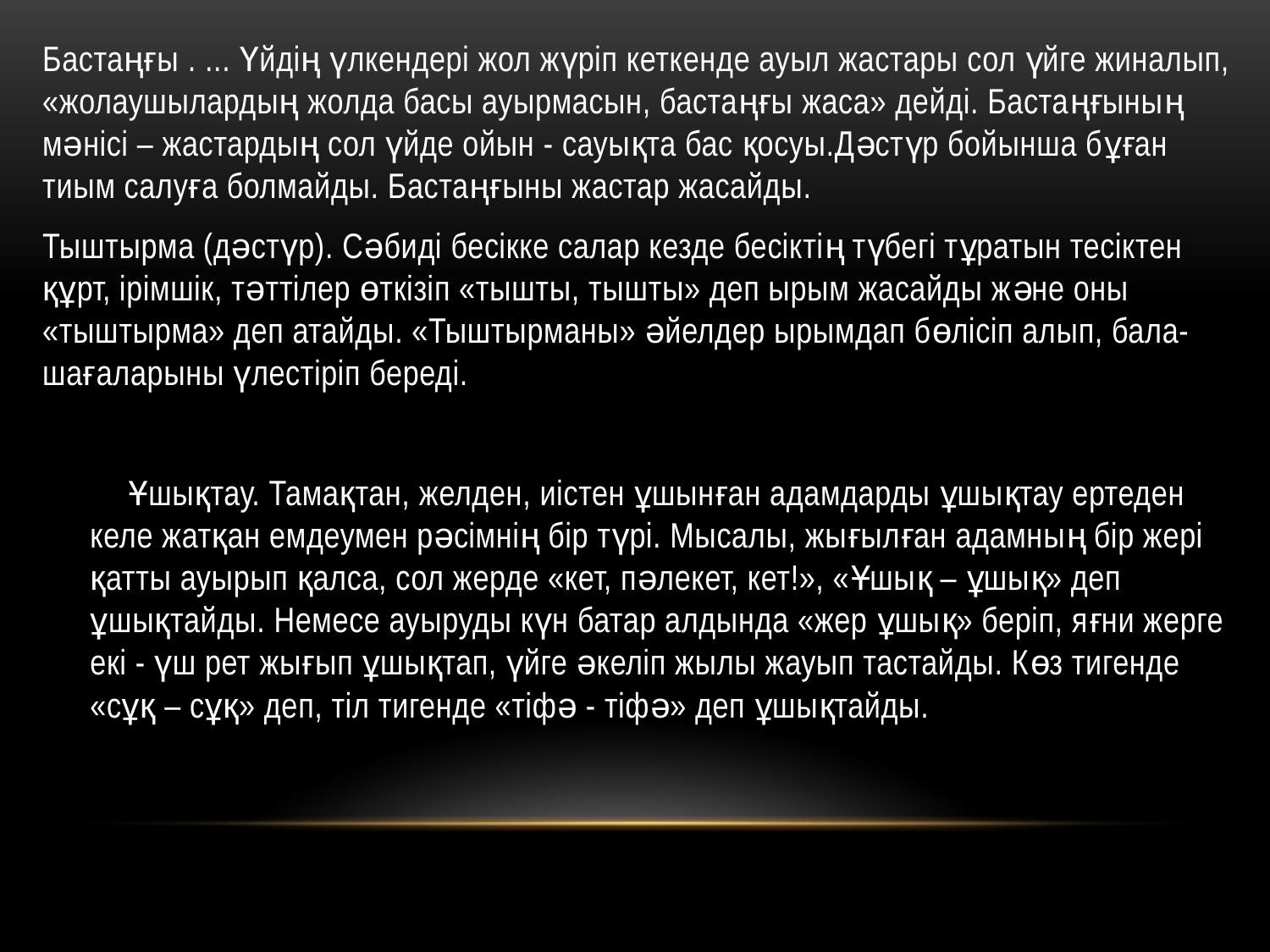

Бастаңғы . ... Үйдің үлкендері жол жүріп кеткенде ауыл жастары сол үйге жиналып, «жолаушылардың жолда басы ауырмасын, бастаңғы жаса» дейді. Бастаңғының мәнісі – жастардың сол үйде ойын - сауықта бас қосуы.Дәстүр бойынша бұған тиым салуға болмайды. Бастаңғыны жастар жасайды.
Тыштырма (дәстүр). Сәбиді бесікке салар кезде бесіктің түбегі тұратын тесіктен құрт, ірімшік, тәттілер өткізіп «тышты, тышты» деп ырым жасайды және оны «тыштырма» деп атайды. «Тыштырманы» әйелдер ырымдап бөлісіп алып, бала-шағаларыны үлестіріп береді.

          Ұшықтау. Тамақтан, желден, иістен ұшынған адамдарды ұшықтау ертеден келе жатқан емдеумен рәсімнің бір түрі. Мысалы, жығылған адамның бір жері қатты ауырып қалса, сол жерде «кет, пәлекет, кет!», «Ұшық – ұшық» деп ұшықтайды. Немесе ауыруды күн батар алдында «жер ұшық» беріп, яғни жерге екі - үш рет жығып ұшықтап, үйге әкеліп жылы жауып тастайды. Көз тигенде «сұқ – сұқ» деп, тіл тигенде «тіфә - тіфә» деп ұшықтайды.